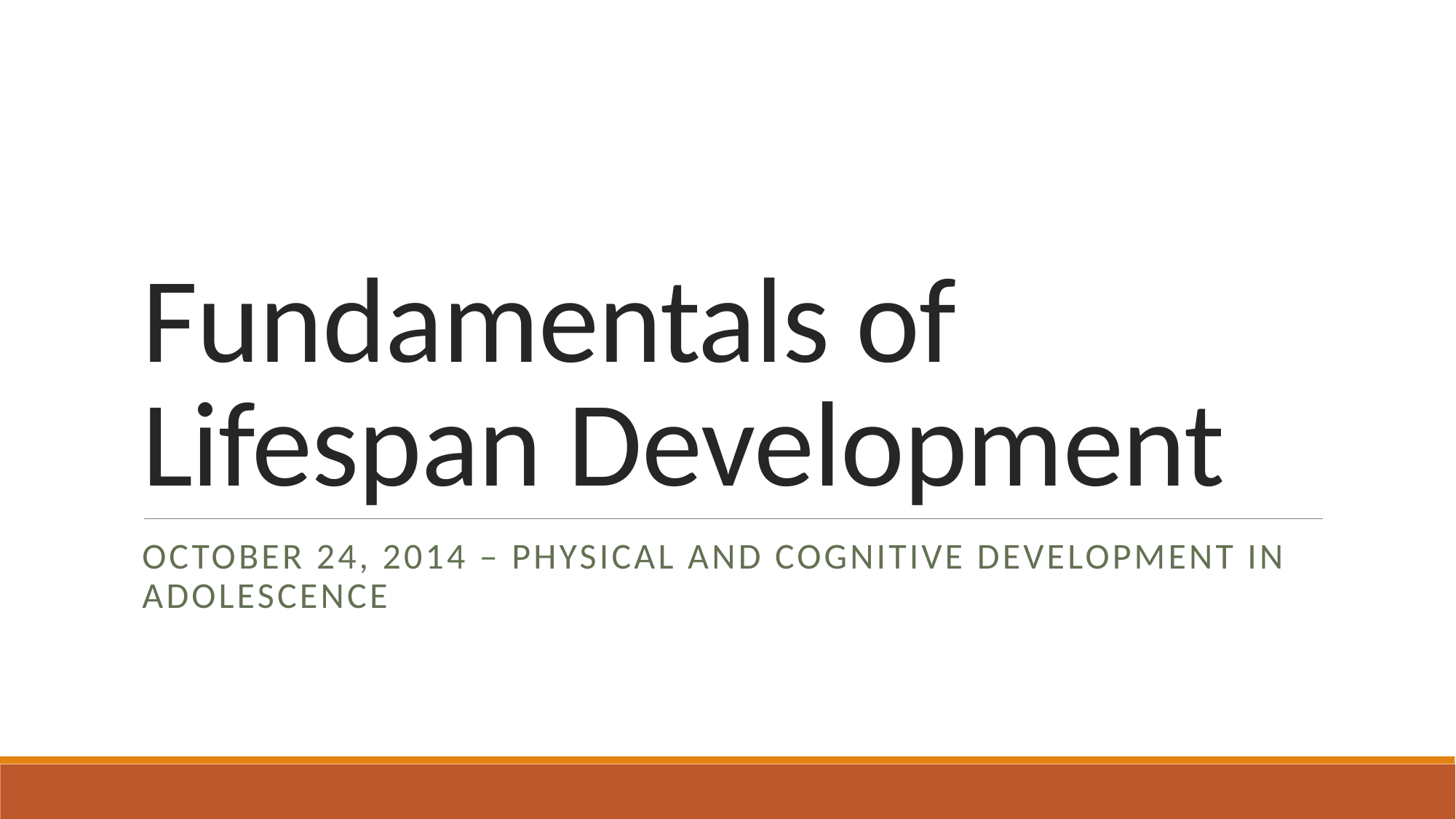

# Fundamentals of Lifespan Development
October 24, 2014 – Physical and cognitive development in adolescence